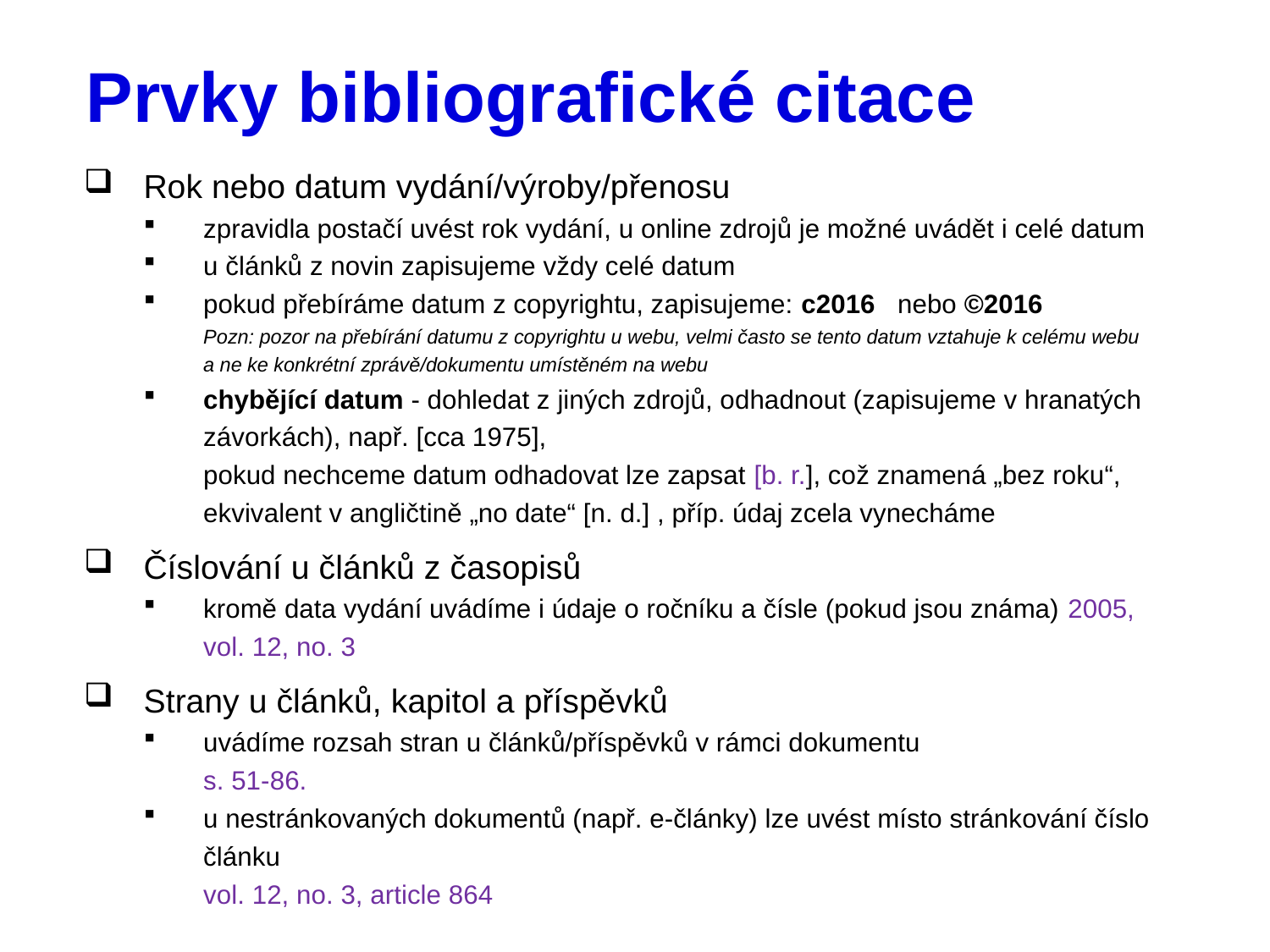

# Prvky bibliografické citace
Rok nebo datum vydání/výroby/přenosu
zpravidla postačí uvést rok vydání, u online zdrojů je možné uvádět i celé datum
u článků z novin zapisujeme vždy celé datum
pokud přebíráme datum z copyrightu, zapisujeme: c2016   nebo ©2016
Pozn: pozor na přebírání datumu z copyrightu u webu, velmi často se tento datum vztahuje k celému webu a ne ke konkrétní zprávě/dokumentu umístěném na webu
chybějící datum - dohledat z jiných zdrojů, odhadnout (zapisujeme v hranatých závorkách), např. [cca 1975],
pokud nechceme datum odhadovat lze zapsat [b. r.], což znamená „bez roku“, ekvivalent v angličtině „no date“ [n. d.] , příp. údaj zcela vynecháme
Číslování u článků z časopisů
kromě data vydání uvádíme i údaje o ročníku a čísle (pokud jsou známa) 2005, vol. 12, no. 3
Strany u článků, kapitol a příspěvků
uvádíme rozsah stran u článků/příspěvků v rámci dokumentu
s. 51-86.
u nestránkovaných dokumentů (např. e-články) lze uvést místo stránkování číslo článku
vol. 12, no. 3, article 864